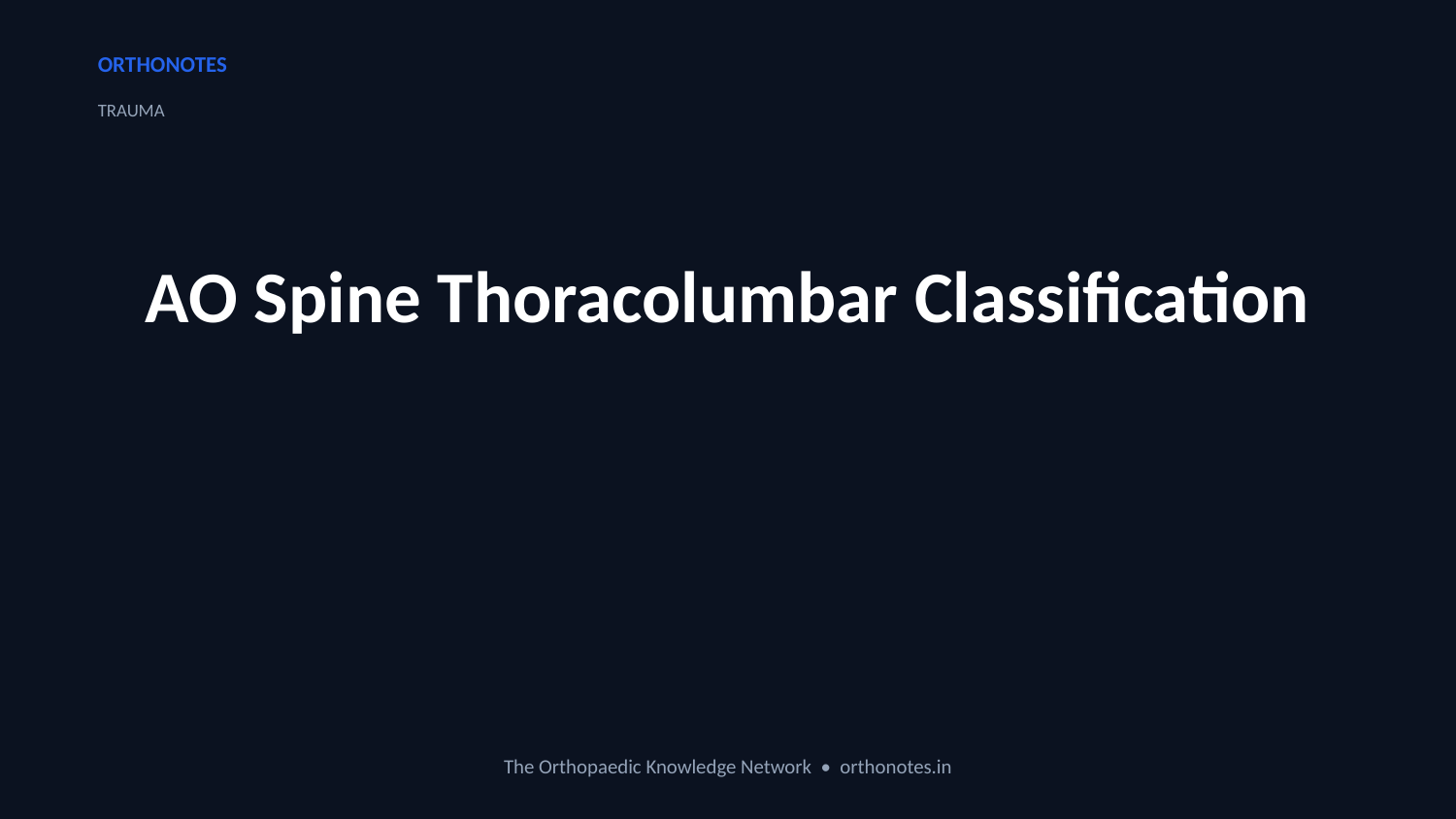

ORTHONOTES
TRAUMA
AO Spine Thoracolumbar Classification
The Orthopaedic Knowledge Network  •  orthonotes.in